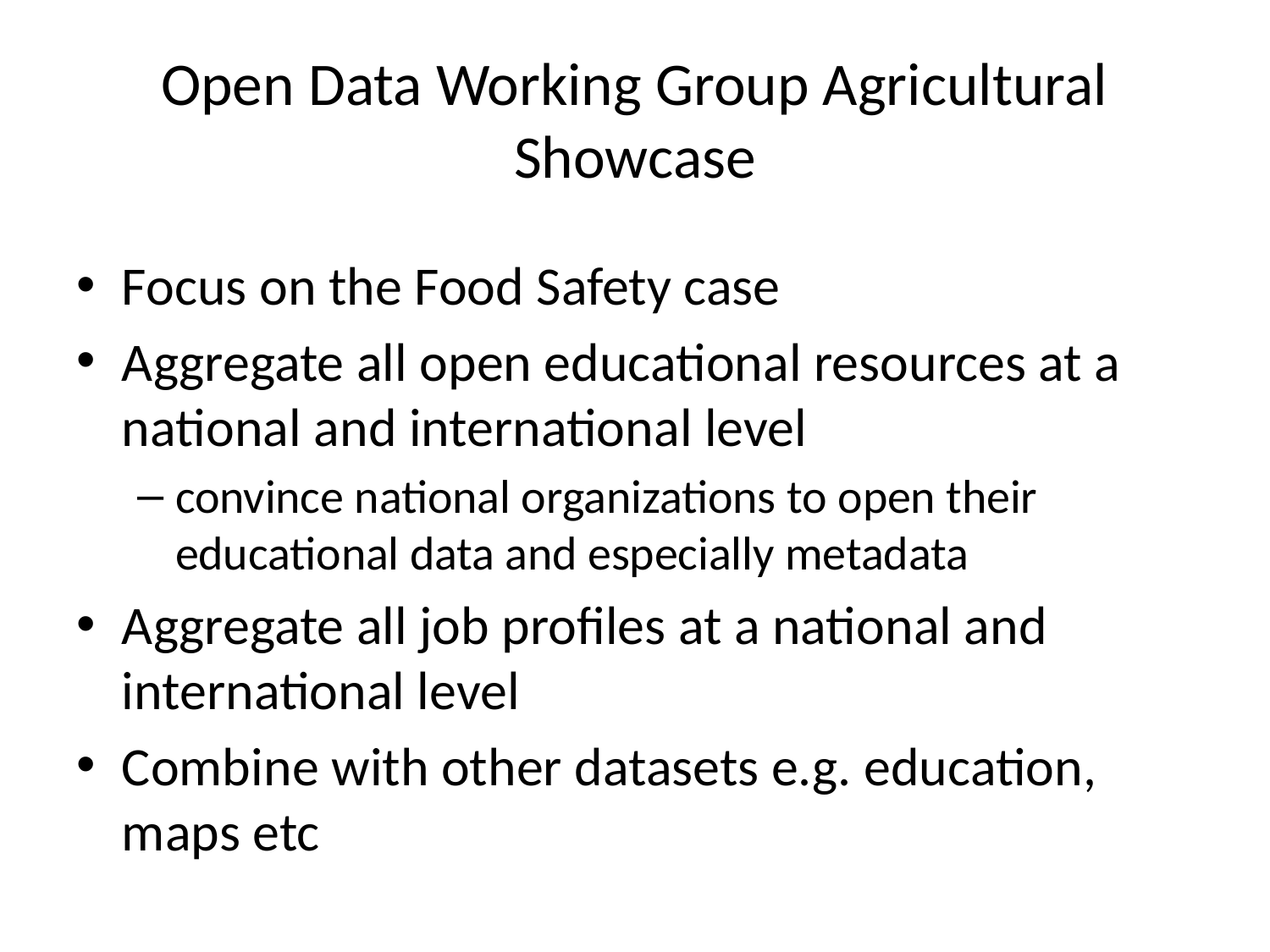

# Open Data Working Group Agricultural Showcase
Focus on the Food Safety case
Aggregate all open educational resources at a national and international level
convince national organizations to open their educational data and especially metadata
Aggregate all job profiles at a national and international level
Combine with other datasets e.g. education, maps etc